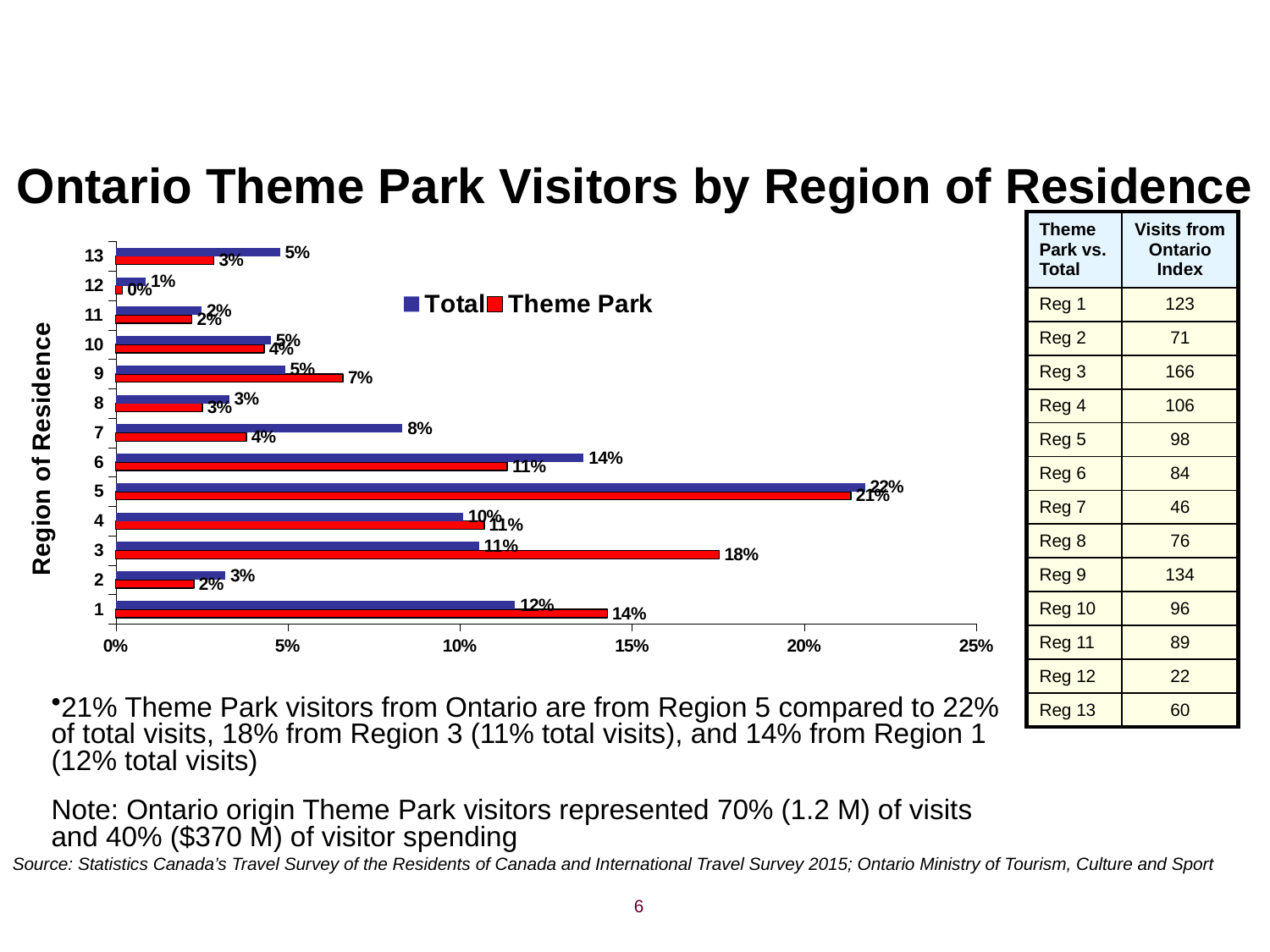

# Ontario Theme Park Visitors by Region of Residence
| Theme Park vs. Total | Visits from Ontario Index |
| --- | --- |
| Reg 1 | 123 |
| Reg 2 | 71 |
| Reg 3 | 166 |
| Reg 4 | 106 |
| Reg 5 | 98 |
| Reg 6 | 84 |
| Reg 7 | 46 |
| Reg 8 | 76 |
| Reg 9 | 134 |
| Reg 10 | 96 |
| Reg 11 | 89 |
| Reg 12 | 22 |
| Reg 13 | 60 |

### Chart

| Category | Theme Park | Total |
|---|---|---|
| 1 | 0.14279685077895637 | 0.11604427679217189 |
| 2 | 0.022715597127516494 | 0.03187980854387558 |
| 3 | 0.1753567685251756 | 0.10554341362216156 |
| 4 | 0.10705093705321254 | 0.10091998824281653 |
| 5 | 0.2135490190761317 | 0.21765952857173976 |
| 6 | 0.11373508014855592 | 0.13595228794837888 |
| 7 | 0.03795752086562358 | 0.08330961866857299 |
| 8 | 0.025121831320349088 | 0.032958689878061755 |
| 9 | 0.06600109562822389 | 0.04921709169257905 |
| 10 | 0.04310200292478966 | 0.04505637204583196 |
| 11 | 0.022162249820711594 | 0.024959576252079597 |
| 12 | 0.0019195638633098292 | 0.008764706323475266 |
| 13 | 0.028531482867443662 | 0.047734641418255244 |
21% Theme Park visitors from Ontario are from Region 5 compared to 22% of total visits, 18% from Region 3 (11% total visits), and 14% from Region 1 (12% total visits)

Note: Ontario origin Theme Park visitors represented 70% (1.2 M) of visits and 40% ($370 M) of visitor spending

Source: Statistics Canada’s Travel Survey of the Residents of Canada and International Travel Survey 2015; Ontario Ministry of Tourism, Culture and Sport
6